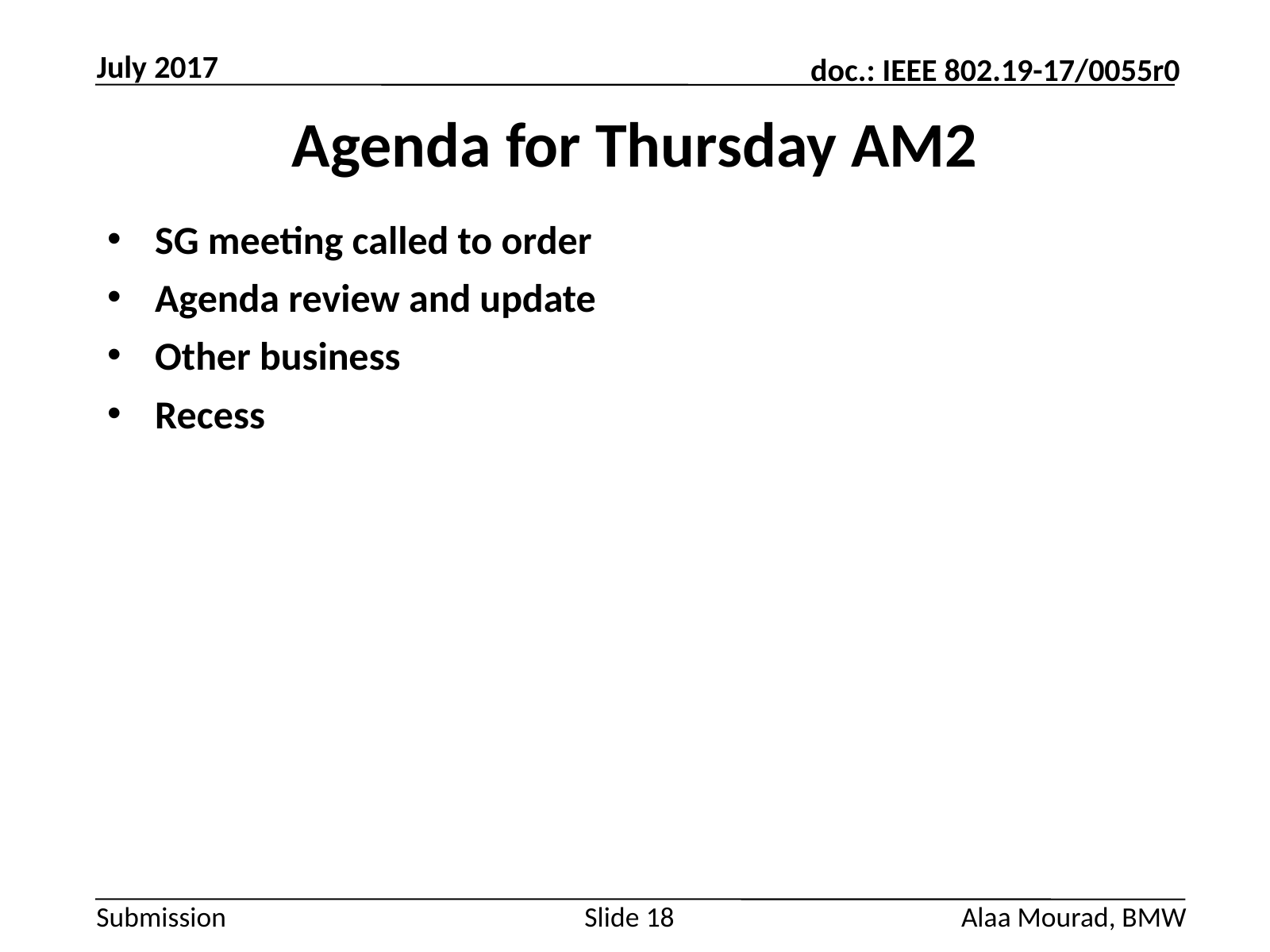

July 2017
# Agenda for Thursday AM2
SG meeting called to order
Agenda review and update
Other business
Recess
Slide 18
Alaa Mourad, BMW